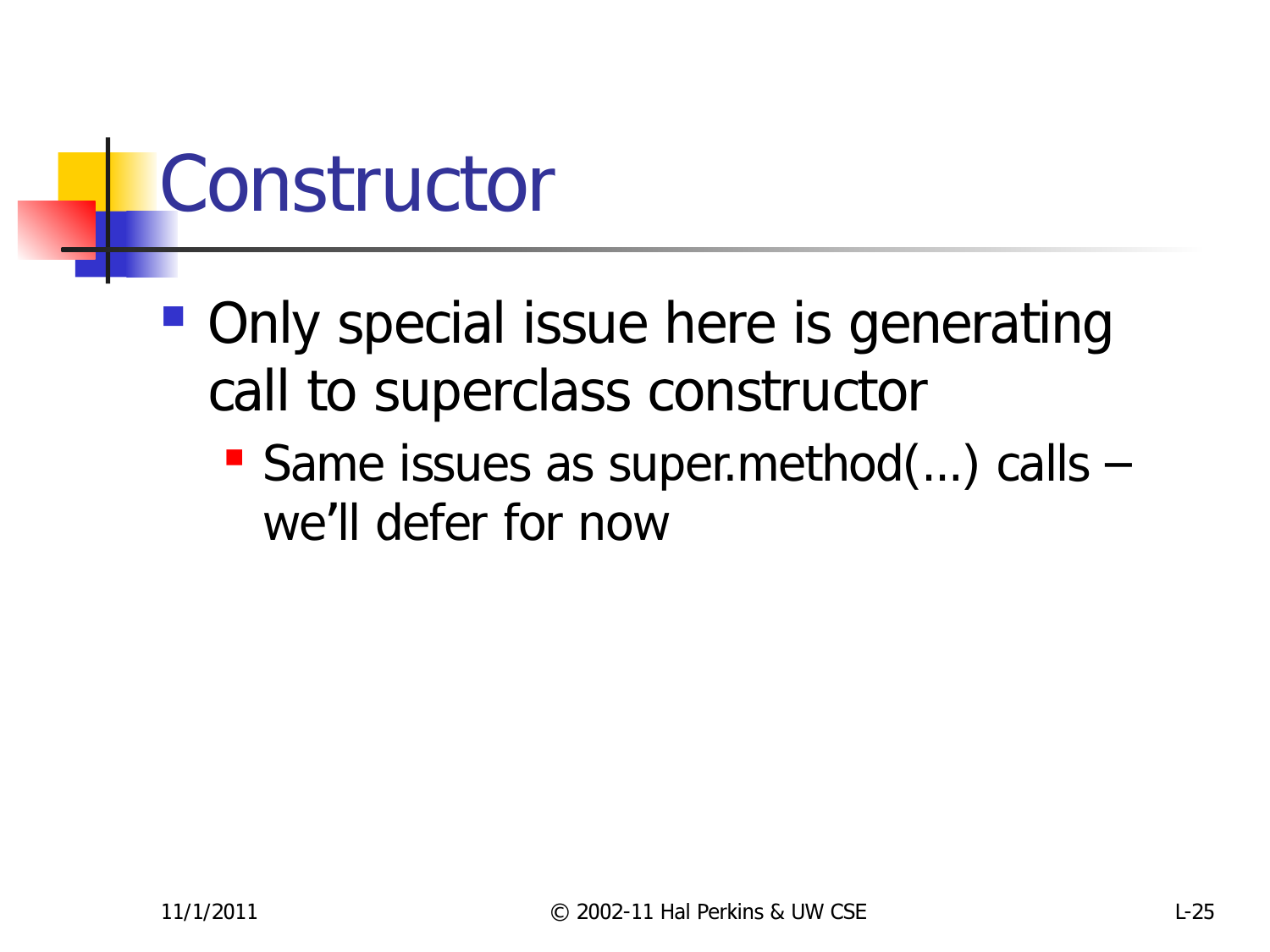

# Constructor
Only special issue here is generating call to superclass constructor
Same issues as super.method(…) calls – we’ll defer for now
11/1/2011
© 2002-11 Hal Perkins & UW CSE
L-25